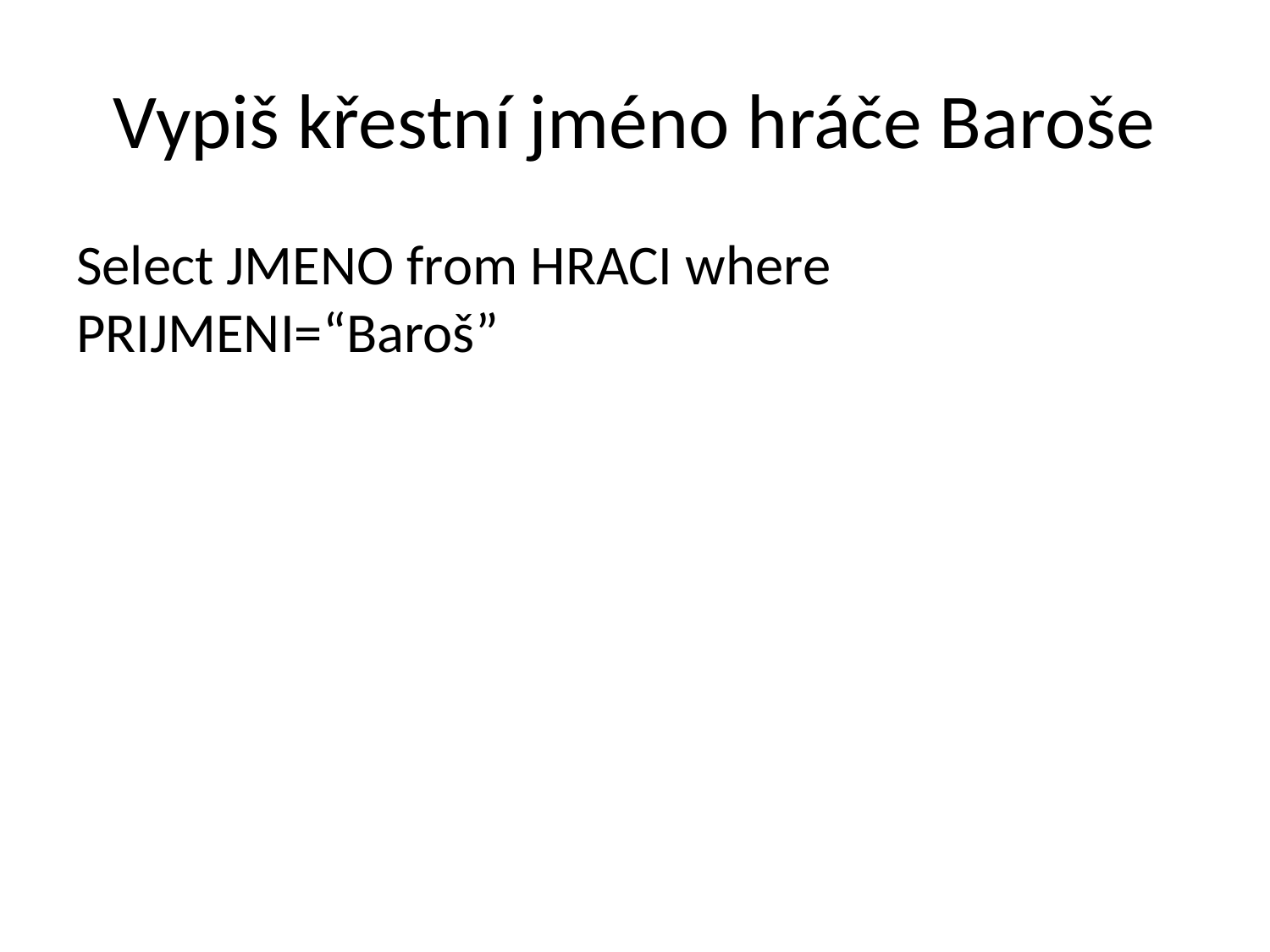

# Vypiš křestní jméno hráče Baroše
Select JMENO from HRACI where PRIJMENI=“Baroš”